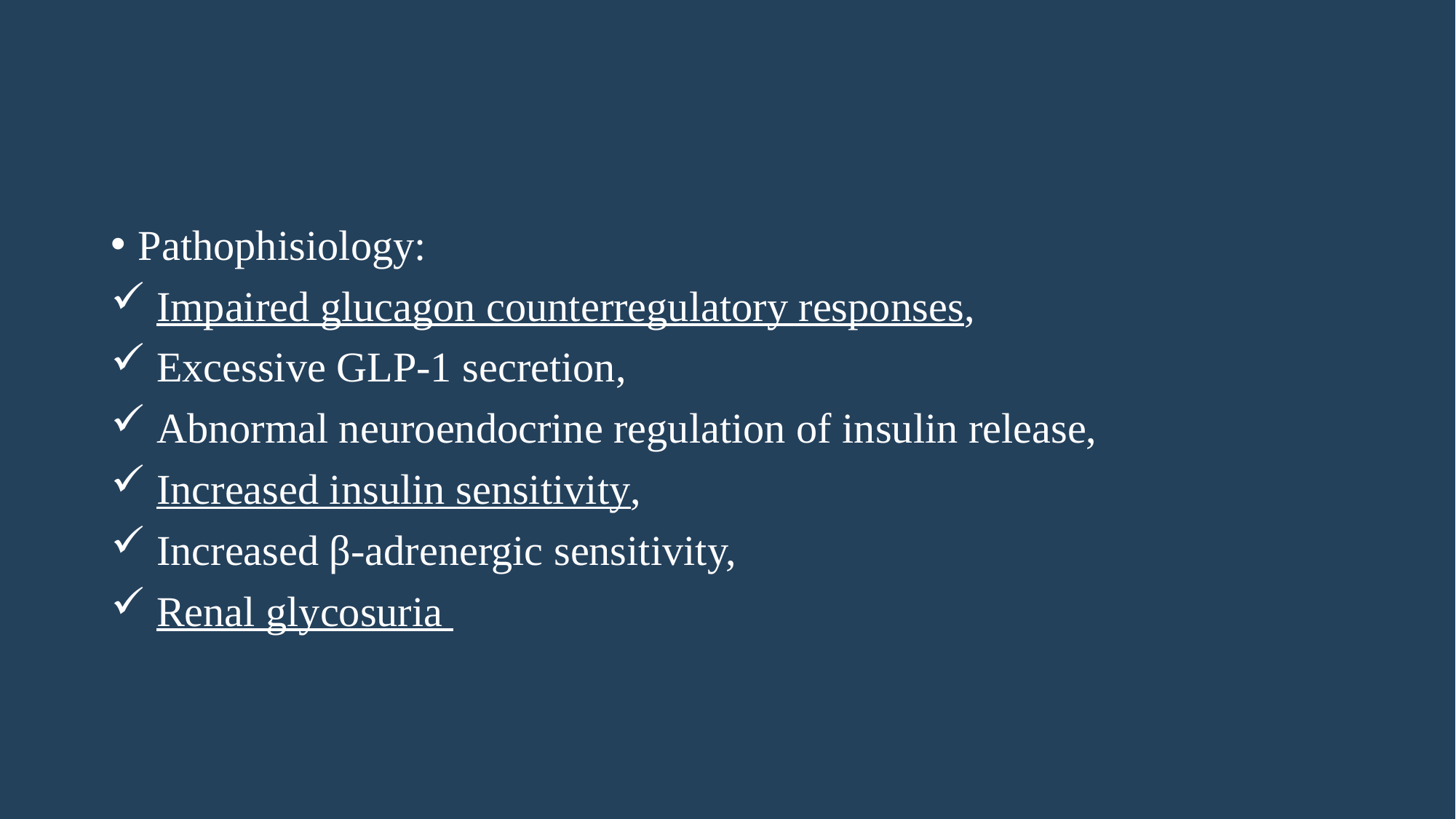

#
Pathophisiology:
 Impaired glucagon counterregulatory responses,
 Excessive GLP-1 secretion,
 Abnormal neuroendocrine regulation of insulin release,
 Increased insulin sensitivity,
 Increased β-adrenergic sensitivity,
 Renal glycosuria